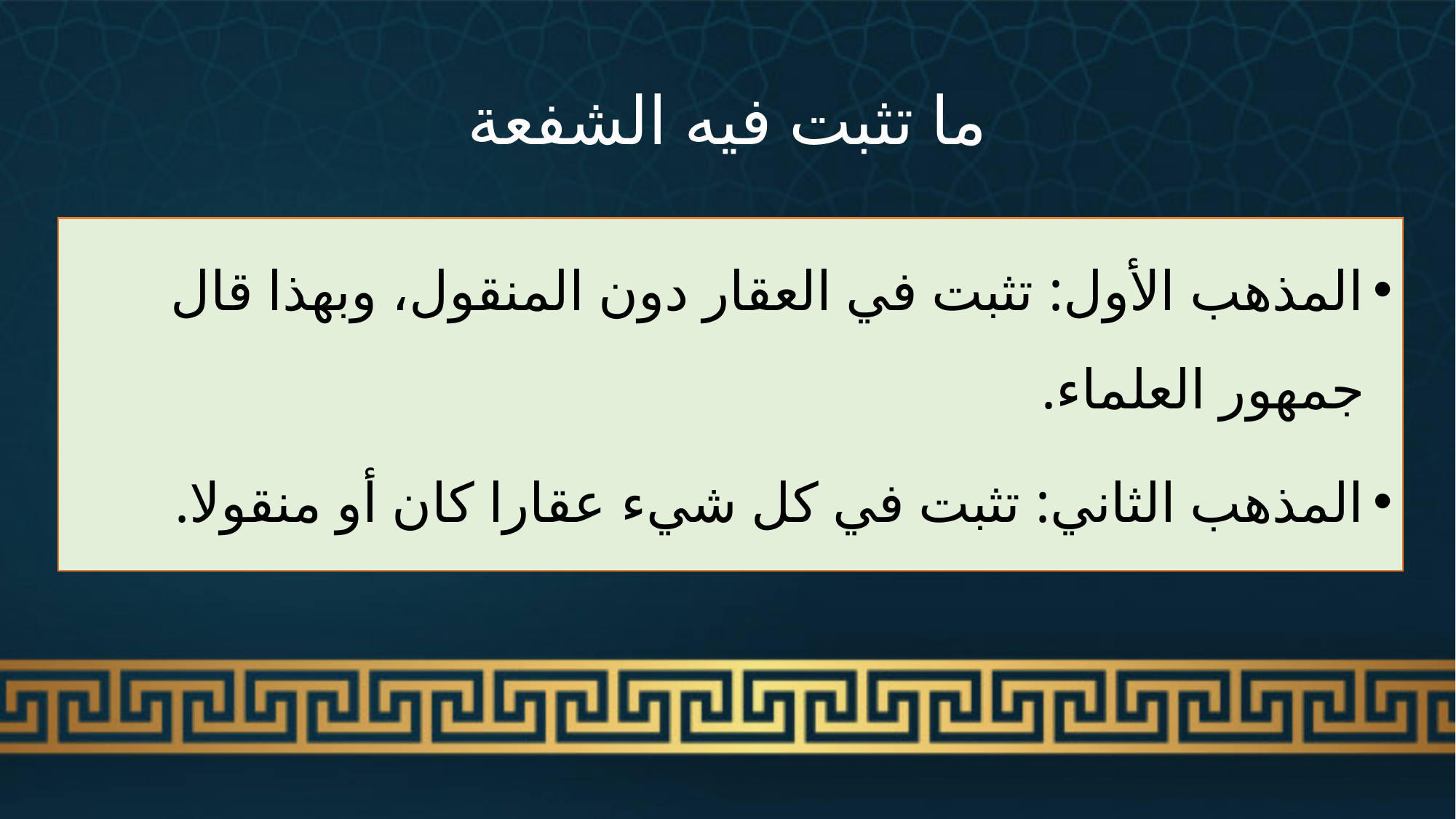

# ما تثبت فيه الشفعة
المذهب الأول: تثبت في العقار دون المنقول، وبهذا قال جمهور العلماء.
المذهب الثاني: تثبت في كل شيء عقارا كان أو منقولا.